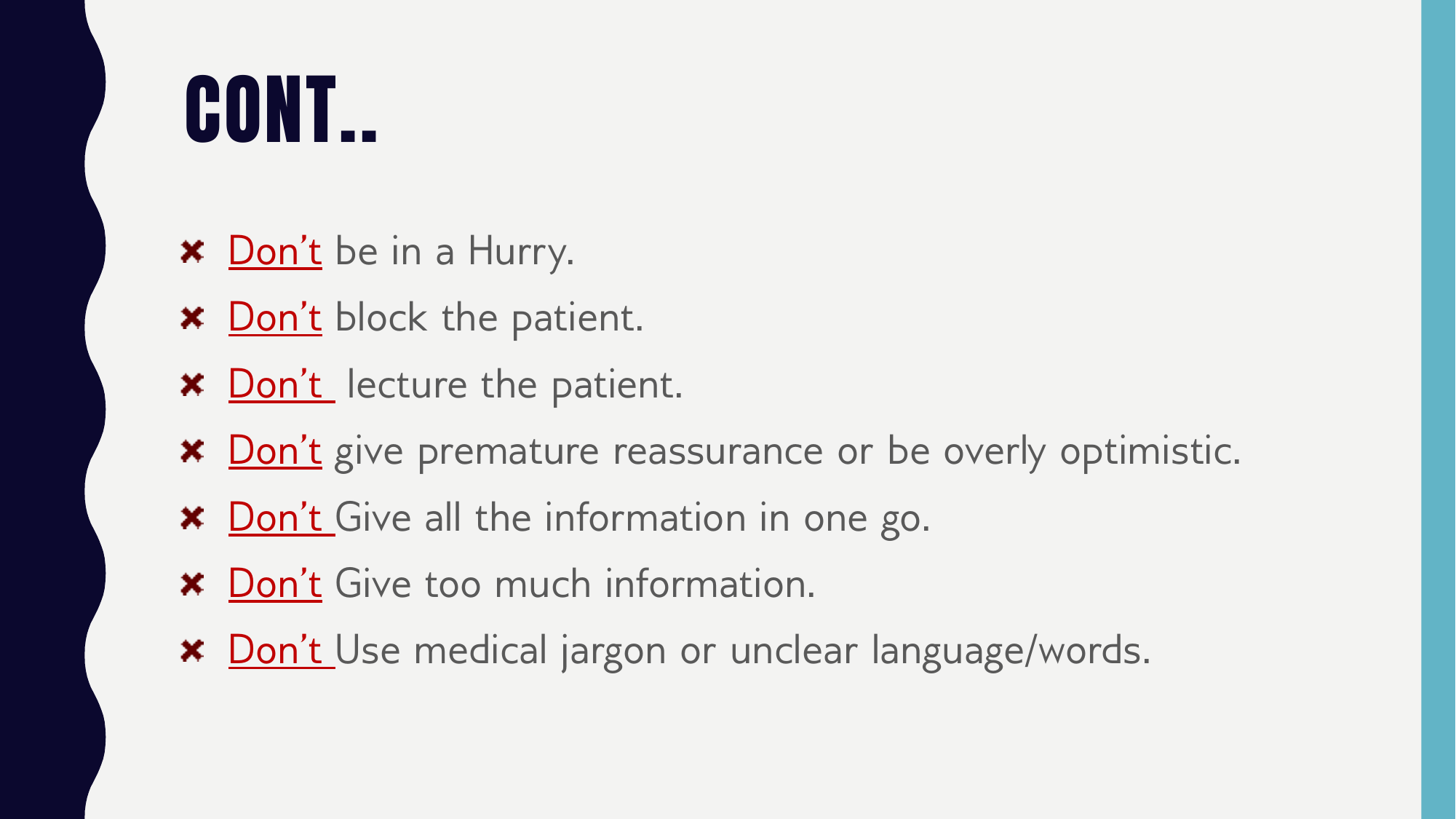

CONT..

Don’t be in a Hurry.
Don’t block the patient.
Don’t  lecture the patient.
Don’t give premature reassurance or be overly optimistic.
Don’t Give all the information in one go.
Don’t Give too much information.
Don’t Use medical jargon or unclear language/words.